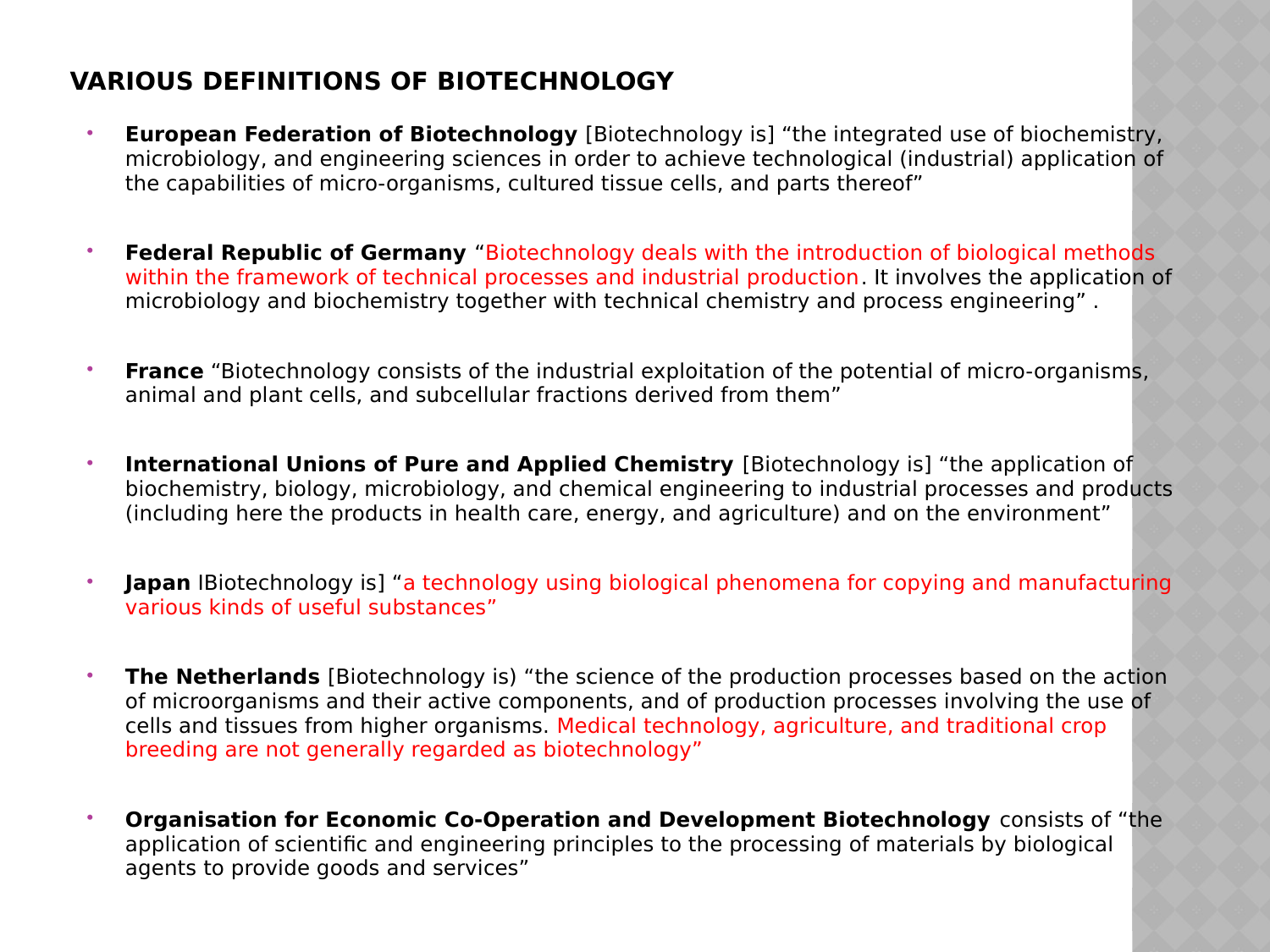

# Various definitions of Biotechnology
European Federation of Biotechnology [Biotechnology is] “the integrated use of biochemistry, microbiology, and engineering sciences in order to achieve technological (industrial) application of the capabilities of micro-organisms, cultured tissue cells, and parts thereof”

Federal Republic of Germany “Biotechnology deals with the introduction of biological methods within the framework of technical processes and industrial production. It involves the application of microbiology and biochemistry together with technical chemistry and process engineering” .

France “Biotechnology consists of the industrial exploitation of the potential of micro-organisms, animal and plant cells, and subcellular fractions derived from them”

International Unions of Pure and Applied Chemistry [Biotechnology is] “the application of biochemistry, biology, microbiology, and chemical engineering to industrial processes and products (including here the products in health care, energy, and agriculture) and on the environment”

Japan IBiotechnology is] “a technology using biological phenomena for copying and manufacturing various kinds of useful substances”

The Netherlands [Biotechnology is) “the science of the production processes based on the action of microorganisms and their active components, and of production processes involving the use of cells and tissues from higher organisms. Medical technology, agriculture, and traditional crop breeding are not generally regarded as biotechnology”

Organisation for Economic Co-Operation and Development Biotechnology consists of “the application of scientific and engineering principles to the processing of materials by biological agents to provide goods and services”